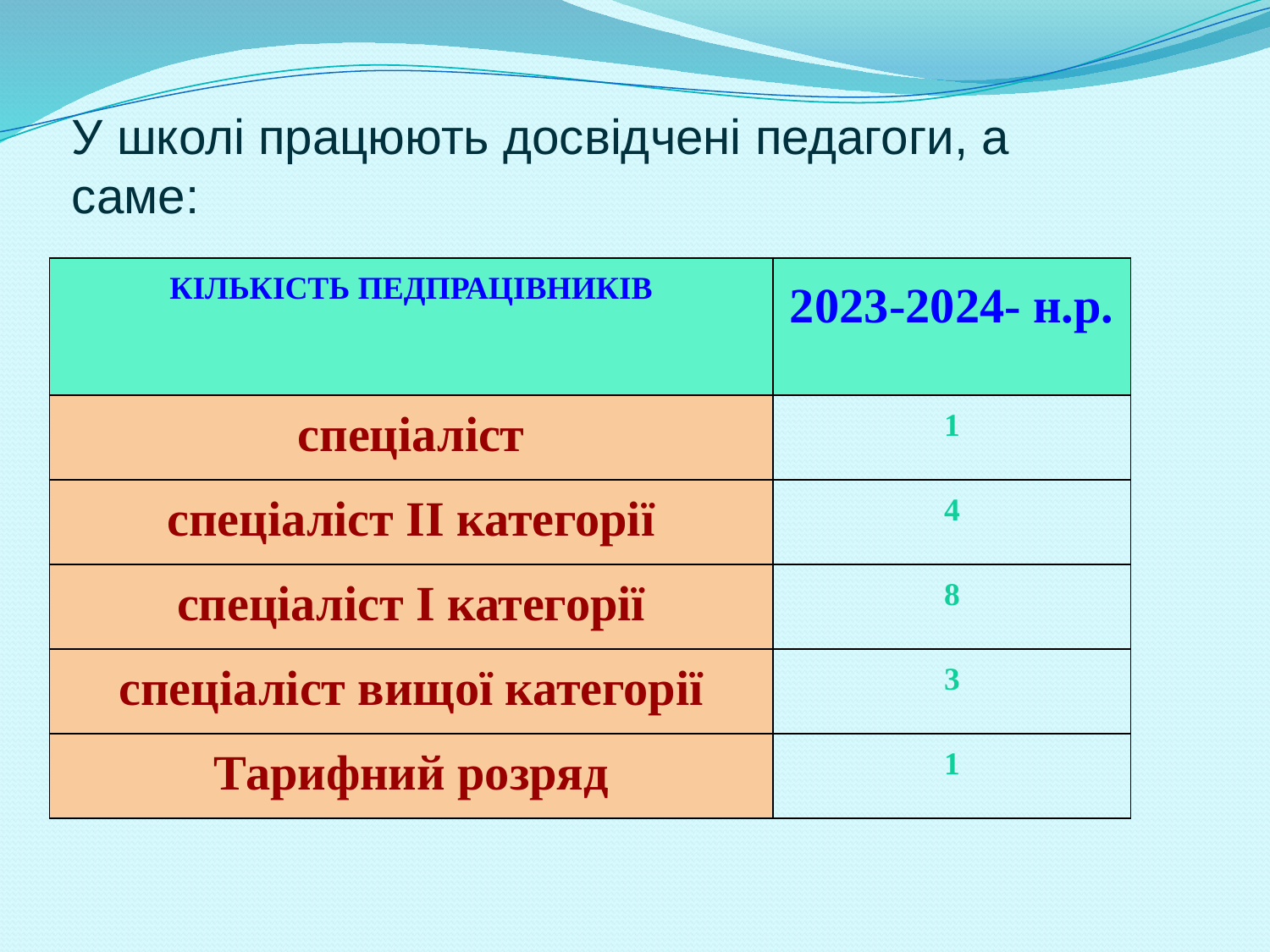

У школі працюють досвідчені педагоги, а саме:
| КІЛЬКІСТЬ ПЕДПРАЦІВНИКІВ | 2023-2024- н.р. |
| --- | --- |
| спеціаліст | 1 |
| спеціаліст ІІ категорії | 4 |
| спеціаліст І категорії | 8 |
| спеціаліст вищої категорії | 3 |
| Тарифний розряд | 1 |